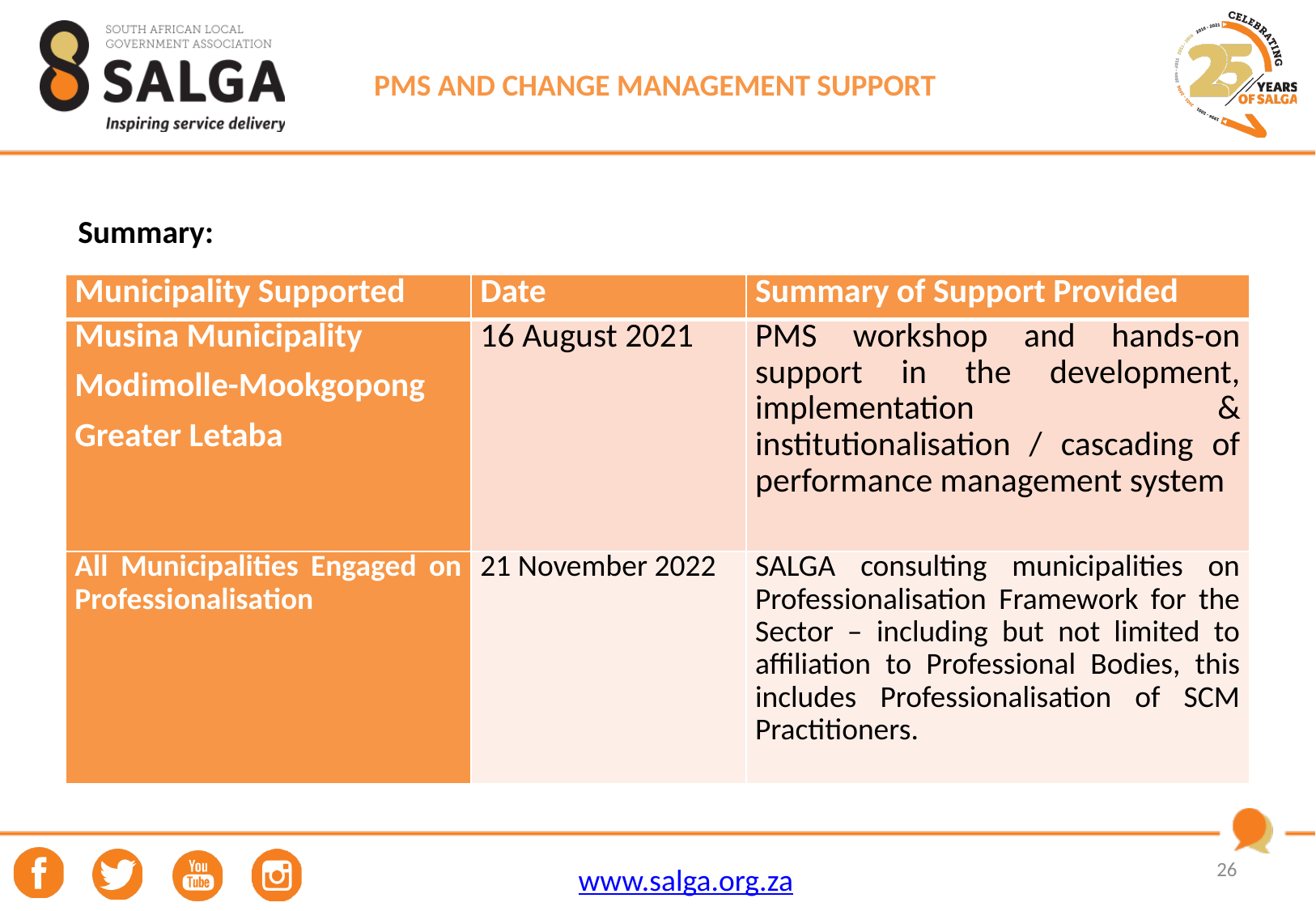

# PMS AND CHANGE MANAGEMENT SUPPORT
Summary:

| Municipality Supported | Date | Summary of Support Provided |
| --- | --- | --- |
| Musina Municipality Modimolle-Mookgopong Greater Letaba | 16 August 2021 | PMS workshop and hands-on support in the development, implementation & institutionalisation / cascading of performance management system |
| All Municipalities Engaged on Professionalisation | 21 November 2022 | SALGA consulting municipalities on Professionalisation Framework for the Sector – including but not limited to affiliation to Professional Bodies, this includes Professionalisation of SCM Practitioners. |
26